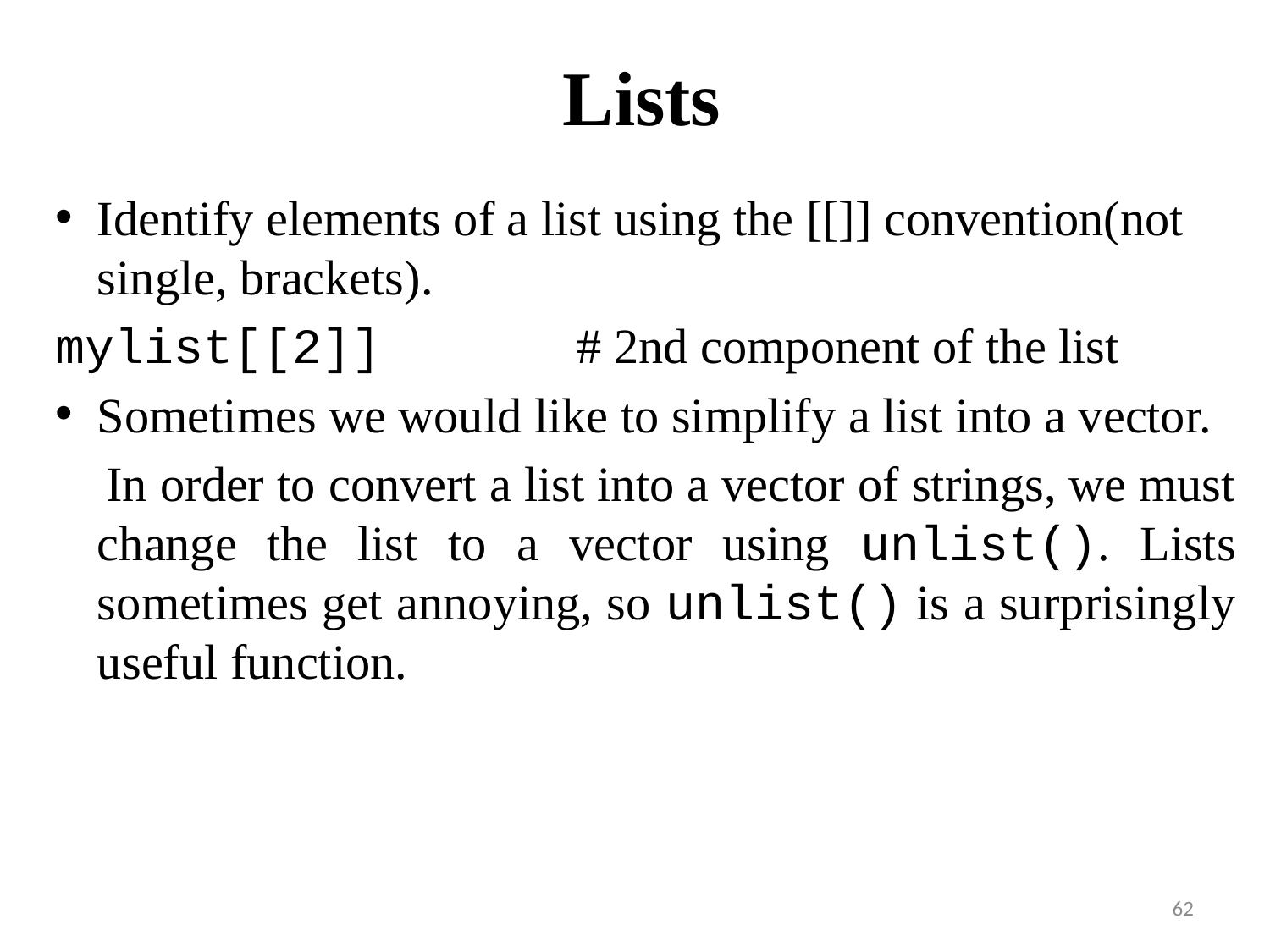

# Lists
Identify elements of a list using the [[]] convention(not single, brackets).
mylist[[2]]                # 2nd component of the list
Sometimes we would like to simplify a list into a vector.
    In order to convert a list into a vector of strings, we must change the list to a vector using unlist(). Lists sometimes get annoying, so unlist() is a surprisingly useful function.

62